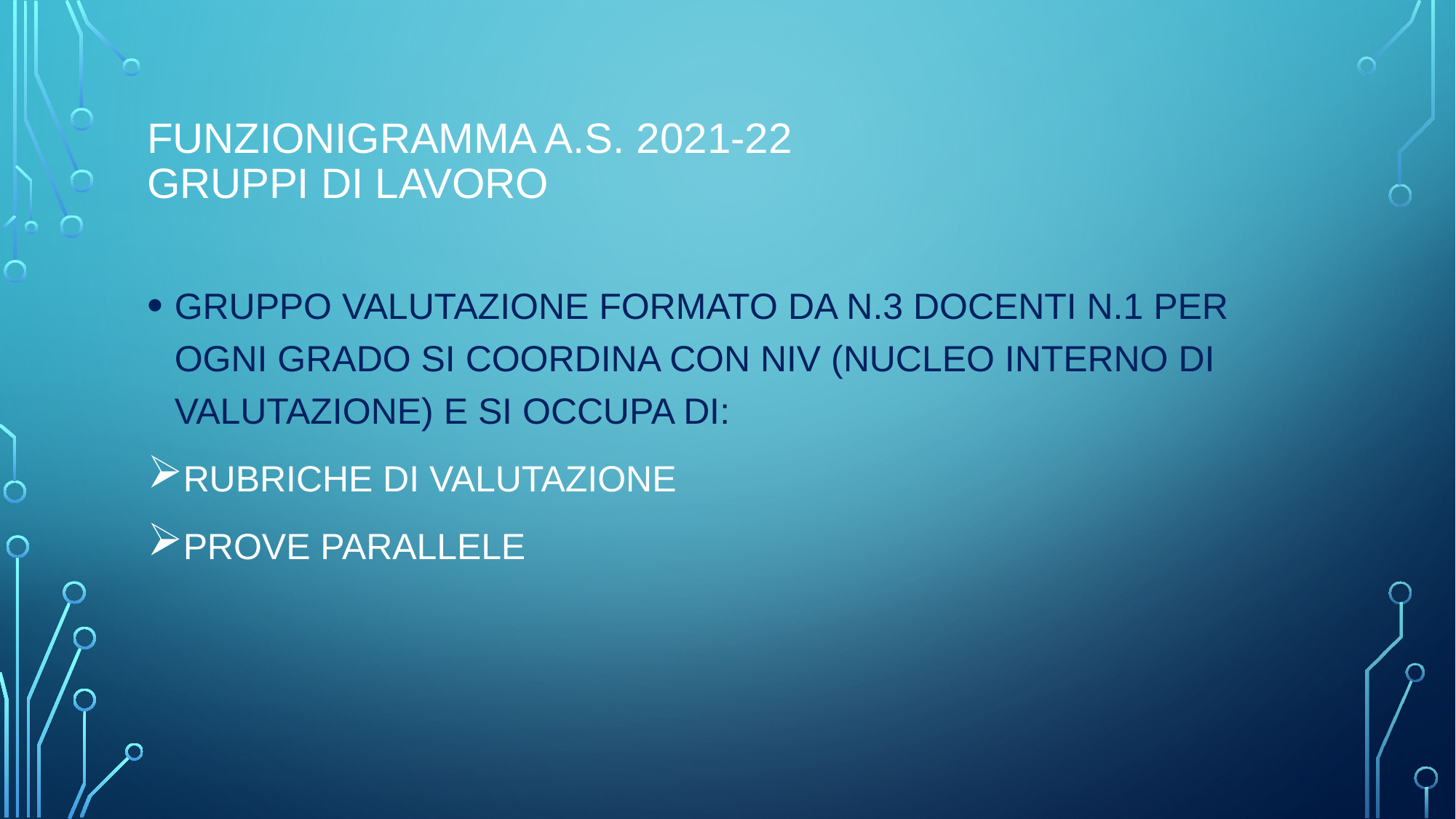

# Funzionigramma a.s. 2021-22 GRUPPI DI LAVORO
GRUPPO VALUTAZIONE FORMATO DA N.3 DOCENTI N.1 PER OGNI GRADO SI COORDINA CON NIV (NUCLEO INTERNO DI VALUTAZIONE) E SI OCCUPA DI:
RUBRICHE DI VALUTAZIONE
PROVE PARALLELE